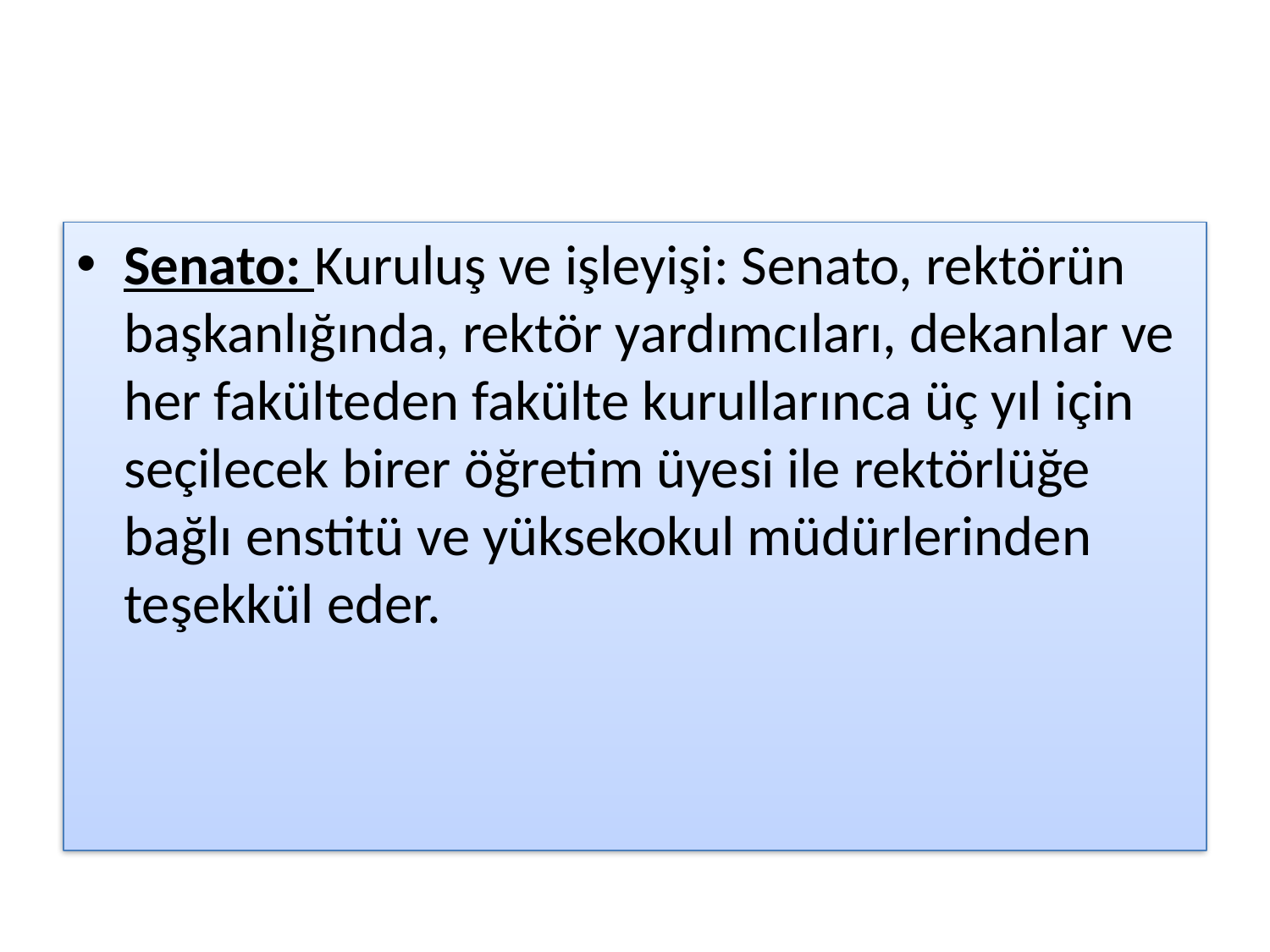

# .
Senato: Kuruluş ve işleyişi: Senato, rektörün başkanlığında, rektör yardımcıları, dekanlar ve her fakülteden fakülte kurullarınca üç yıl için seçilecek birer öğretim üyesi ile rektörlüğe bağlı enstitü ve yüksekokul müdürlerinden teşekkül eder.